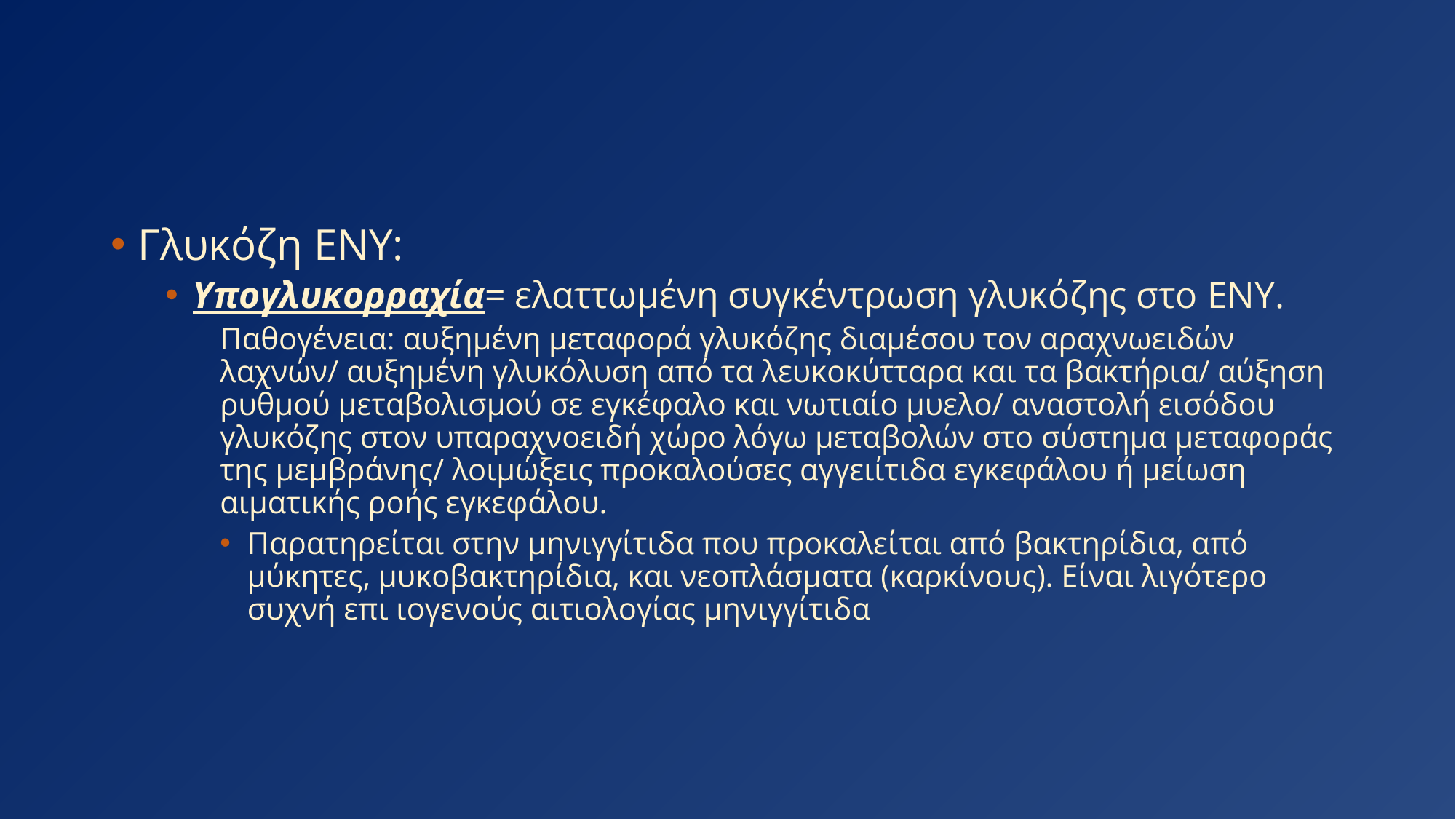

#
Γλυκόζη ΕΝΥ:
Υπογλυκορραχία= ελαττωμένη συγκέντρωση γλυκόζης στο ΕΝΥ.
Παθογένεια: αυξημένη μεταφορά γλυκόζης διαμέσου τον αραχνωειδών λαχνών/ αυξημένη γλυκόλυση από τα λευκοκύτταρα και τα βακτήρια/ αύξηση ρυθμού μεταβολισμού σε εγκέφαλο και νωτιαίο μυελο/ αναστολή εισόδου γλυκόζης στον υπαραχνοειδή χώρο λόγω μεταβολών στο σύστημα μεταφοράς της μεμβράνης/ λοιμώξεις προκαλούσες αγγειίτιδα εγκεφάλου ή μείωση αιματικής ροής εγκεφάλου.
Παρατηρείται στην μηνιγγίτιδα που προκαλείται από βακτηρίδια, από μύκητες, μυκοβακτηρίδια, και νεοπλάσματα (καρκίνους). Είναι λιγότερο συχνή επι ιογενούς αιτιολογίας μηνιγγίτιδα